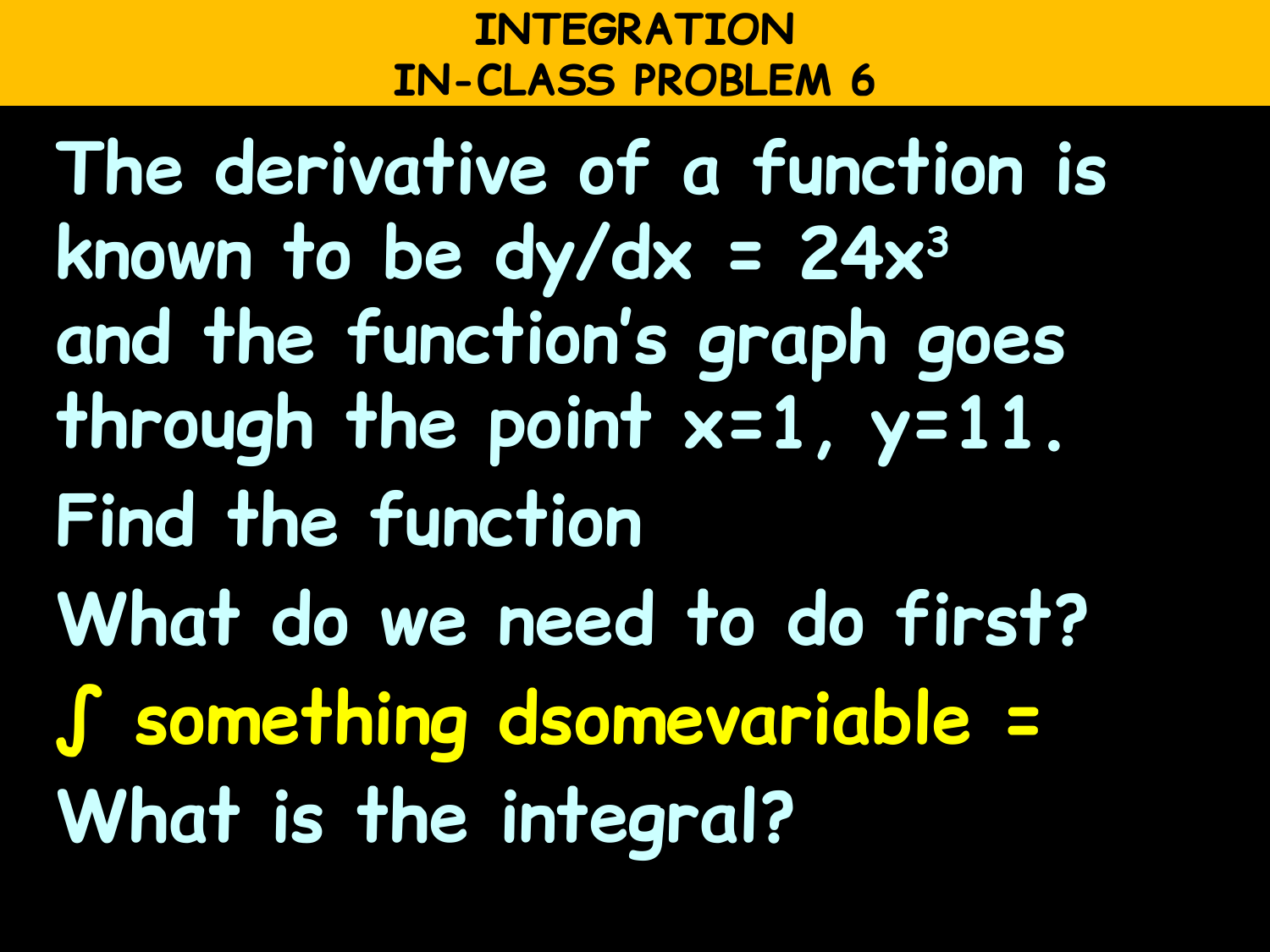

INTEGRATION
IN-CLASS PROBLEM 6
The derivative of a function is known to be dy/dx = 24x3
and the function’s graph goes through the point x=1, y=11.
Find the function
What do we need to do first?
∫ something dsomevariable =
What is the integral?